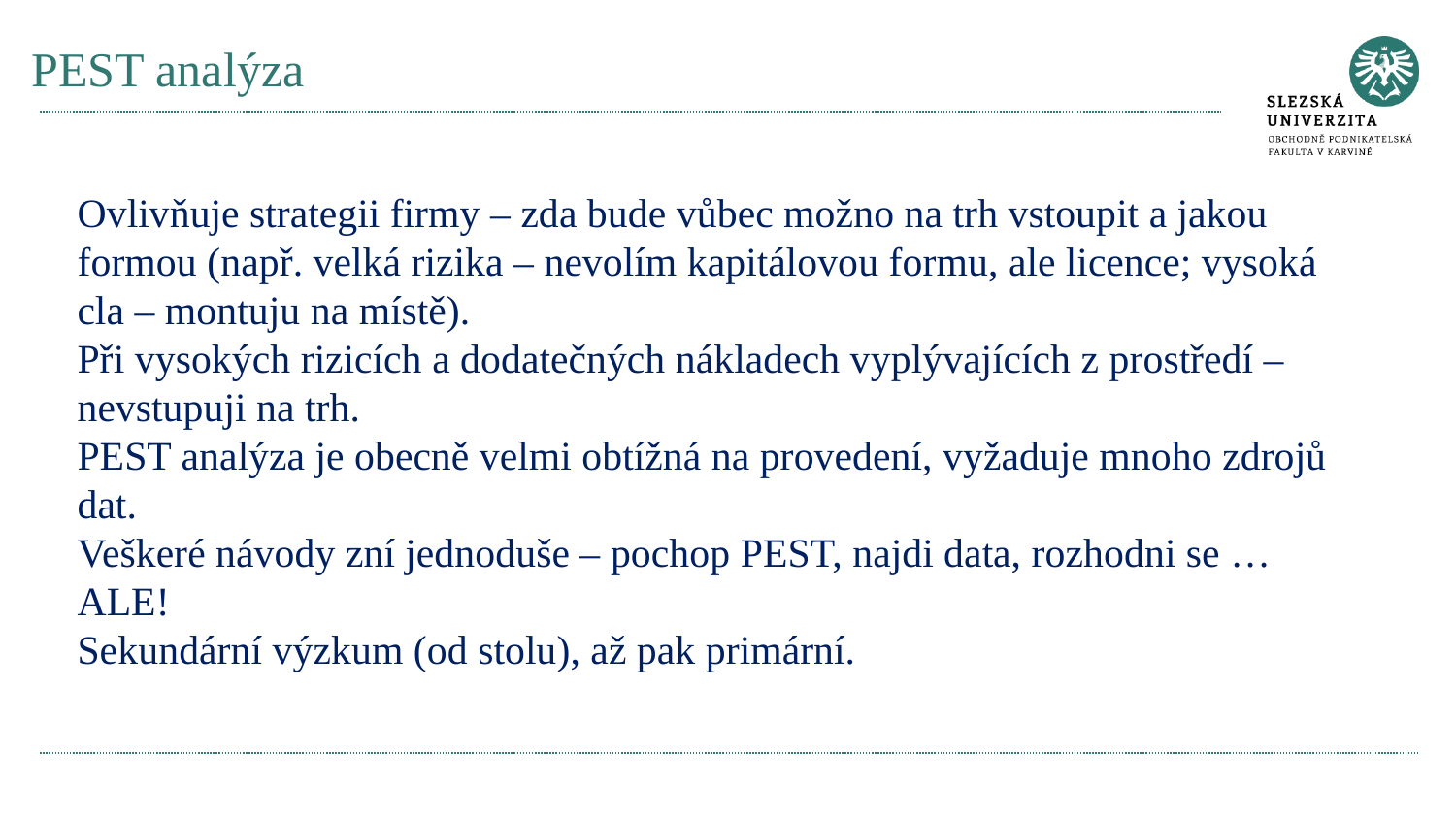

# PEST analýza
Ovlivňuje strategii firmy – zda bude vůbec možno na trh vstoupit a jakou formou (např. velká rizika – nevolím kapitálovou formu, ale licence; vysoká cla – montuju na místě).
Při vysokých rizicích a dodatečných nákladech vyplývajících z prostředí – nevstupuji na trh.
PEST analýza je obecně velmi obtížná na provedení, vyžaduje mnoho zdrojů dat.
Veškeré návody zní jednoduše – pochop PEST, najdi data, rozhodni se … ALE!
Sekundární výzkum (od stolu), až pak primární.